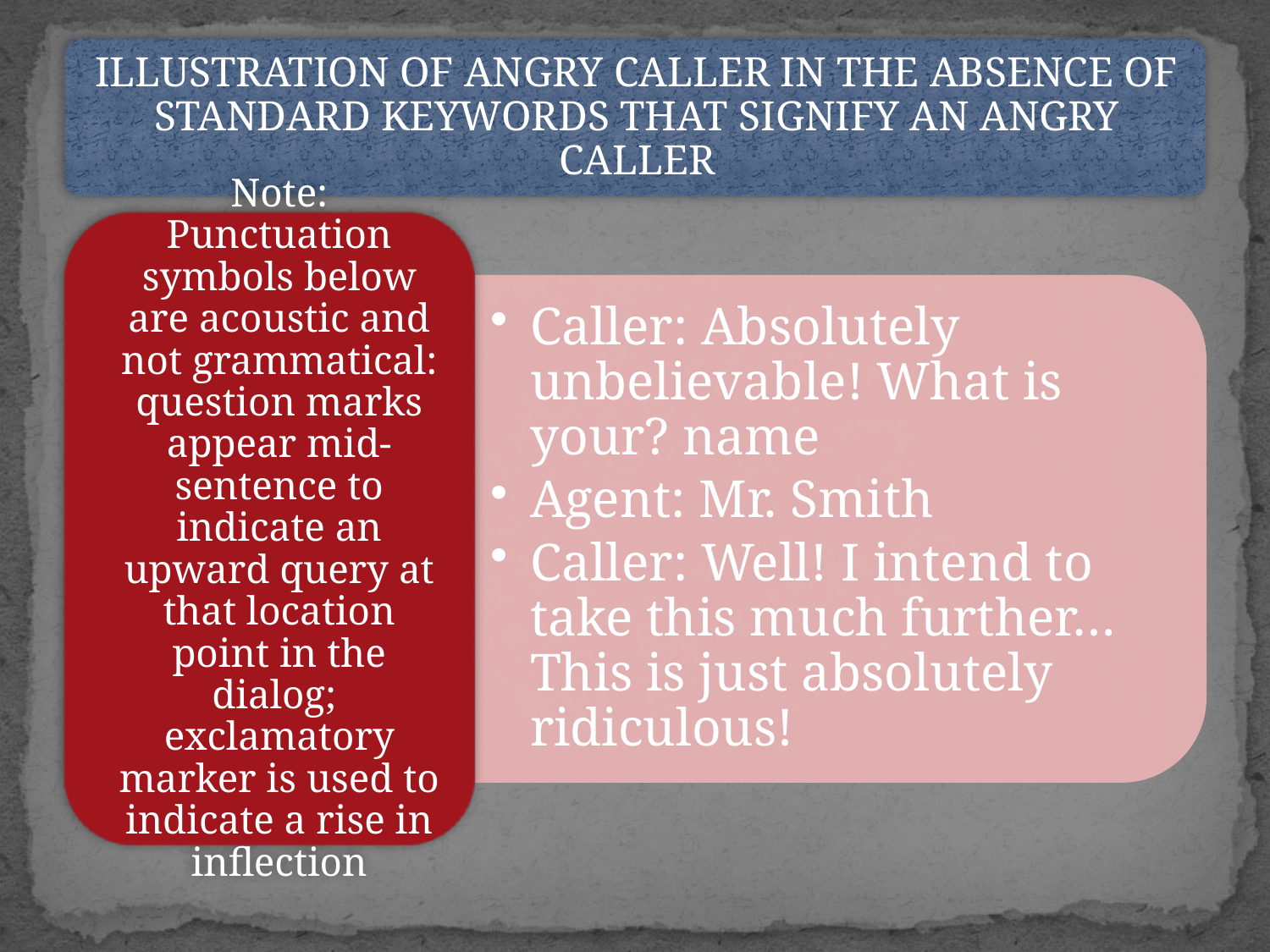

ILLUSTRATION OF ANGRY CALLER IN THE ABSENCE OF STANDARD KEYWORDS THAT SIGNIFY AN ANGRY CALLER
Caller: Absolutely unbelievable! What is your? name
Agent: Mr. Smith
Caller: Well! I intend to take this much further…This is just absolutely ridiculous!
Note: Punctuation symbols below are acoustic and not grammatical: question marks appear mid-sentence to indicate an upward query at that location point in the dialog;  exclamatory marker is used to indicate a rise in inflection